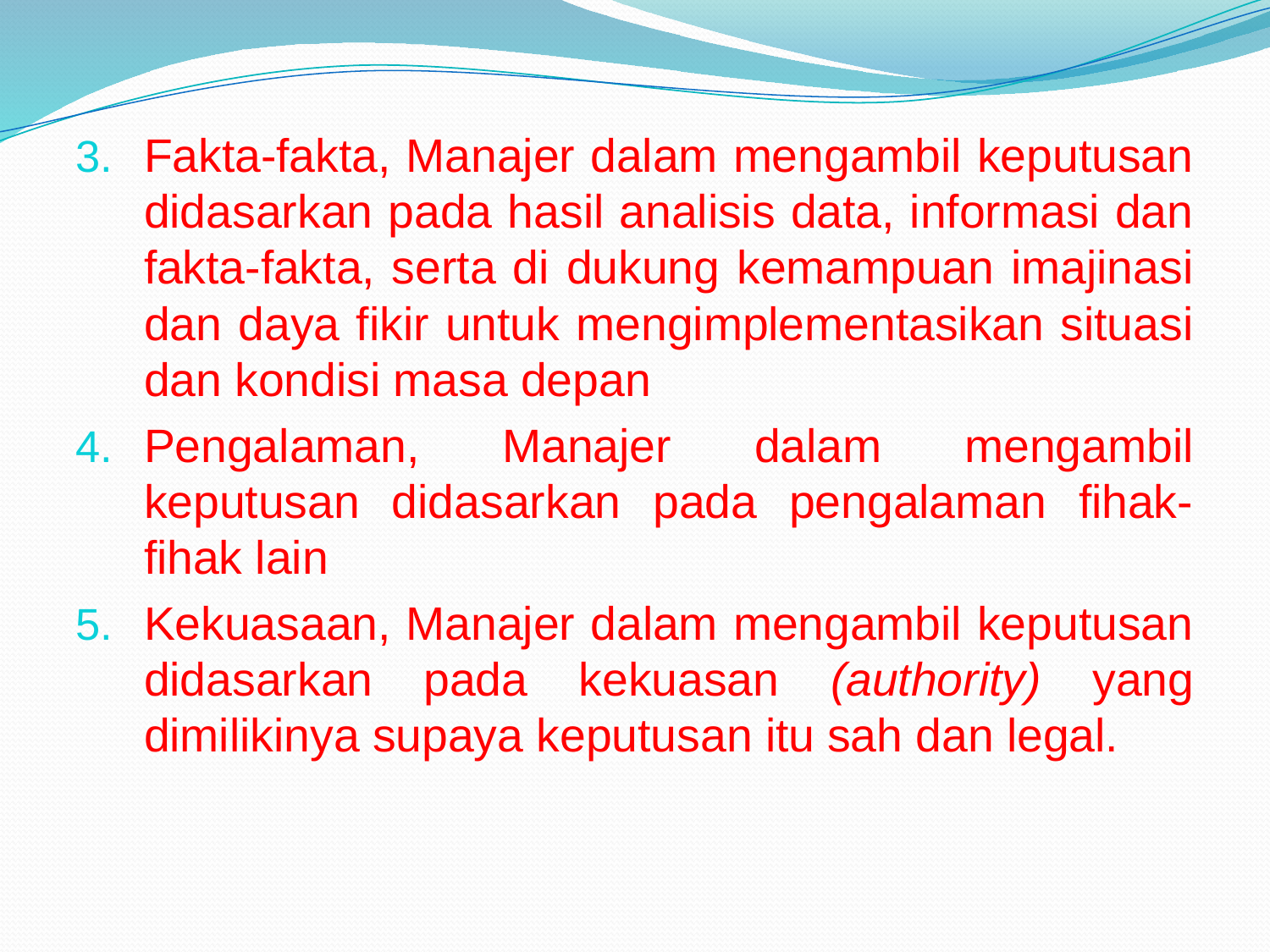

Fakta-fakta, Manajer dalam mengambil keputusan didasarkan pada hasil analisis data, informasi dan fakta-fakta, serta di dukung kemampuan imajinasi dan daya fikir untuk mengimplementasikan situasi dan kondisi masa depan
Pengalaman, Manajer dalam mengambil keputusan didasarkan pada pengalaman fihak-fihak lain
Kekuasaan, Manajer dalam mengambil keputusan didasarkan pada kekuasan (authority) yang dimilikinya supaya keputusan itu sah dan legal.